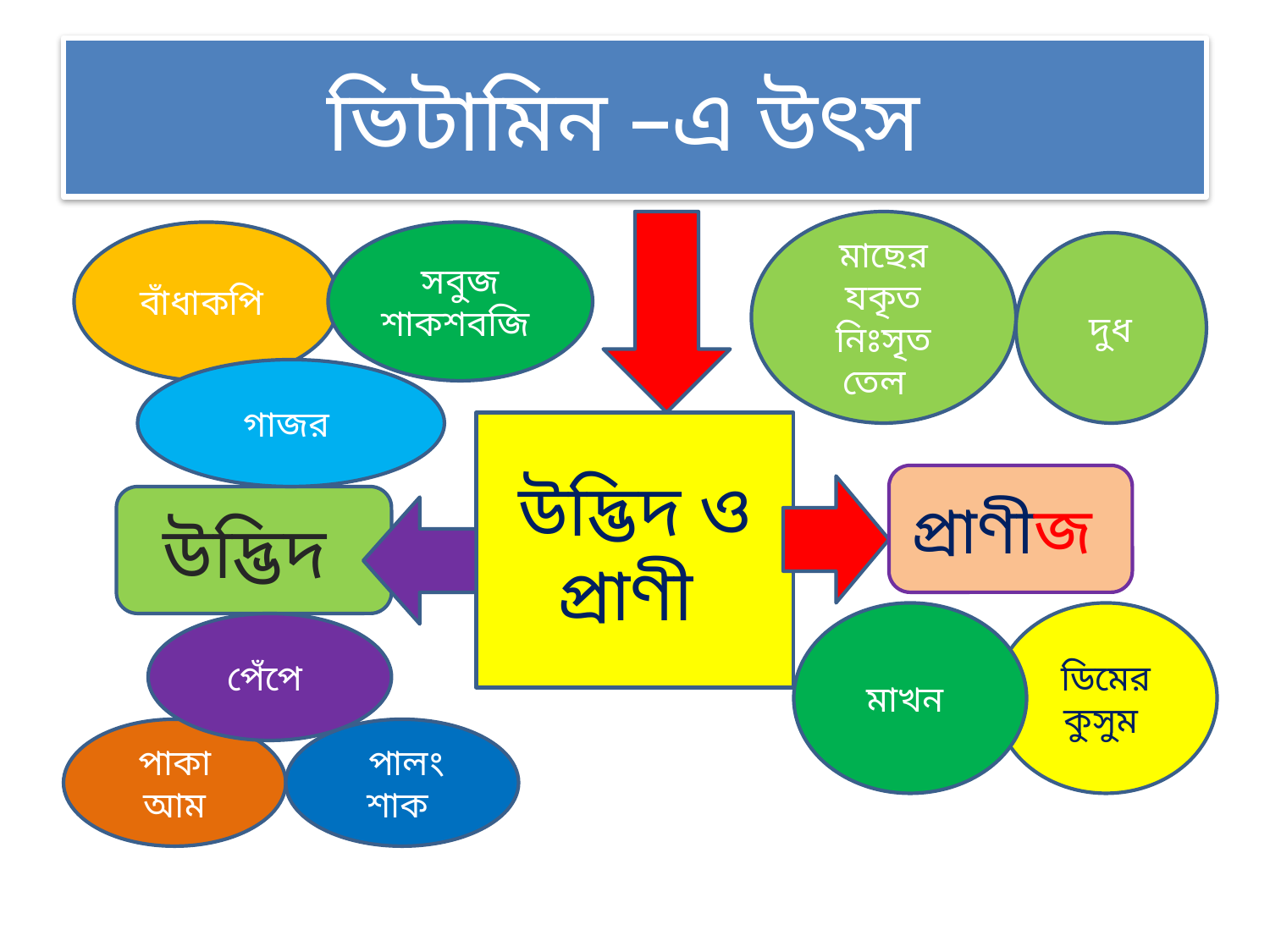

# ভিটামিন –এ উৎস

মাছের যকৃত নিঃসৃত তেল

বাঁধাকপি
সবুজ শাকশবজি
 দুধ
গাজর
উদ্ভিদ ও প্রাণী
প্রাণীজ

উদ্ভিদ

মাখন
ডিমের কুসুম
পেঁপে
পাকা আম
 পালং শাক